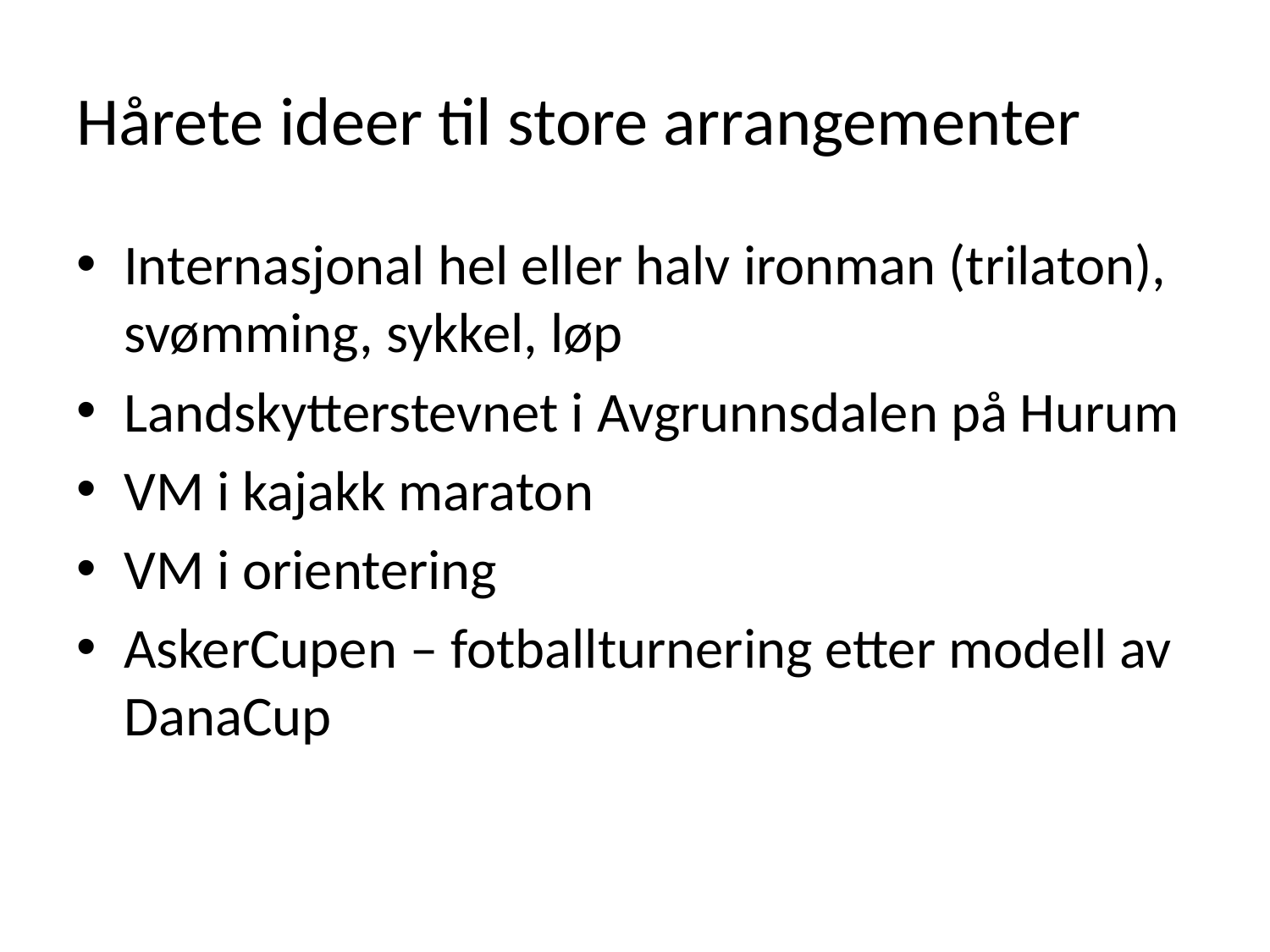

# Hårete ideer til store arrangementer
Internasjonal hel eller halv ironman (trilaton), svømming, sykkel, løp
Landskytterstevnet i Avgrunnsdalen på Hurum
VM i kajakk maraton
VM i orientering
AskerCupen – fotballturnering etter modell av DanaCup